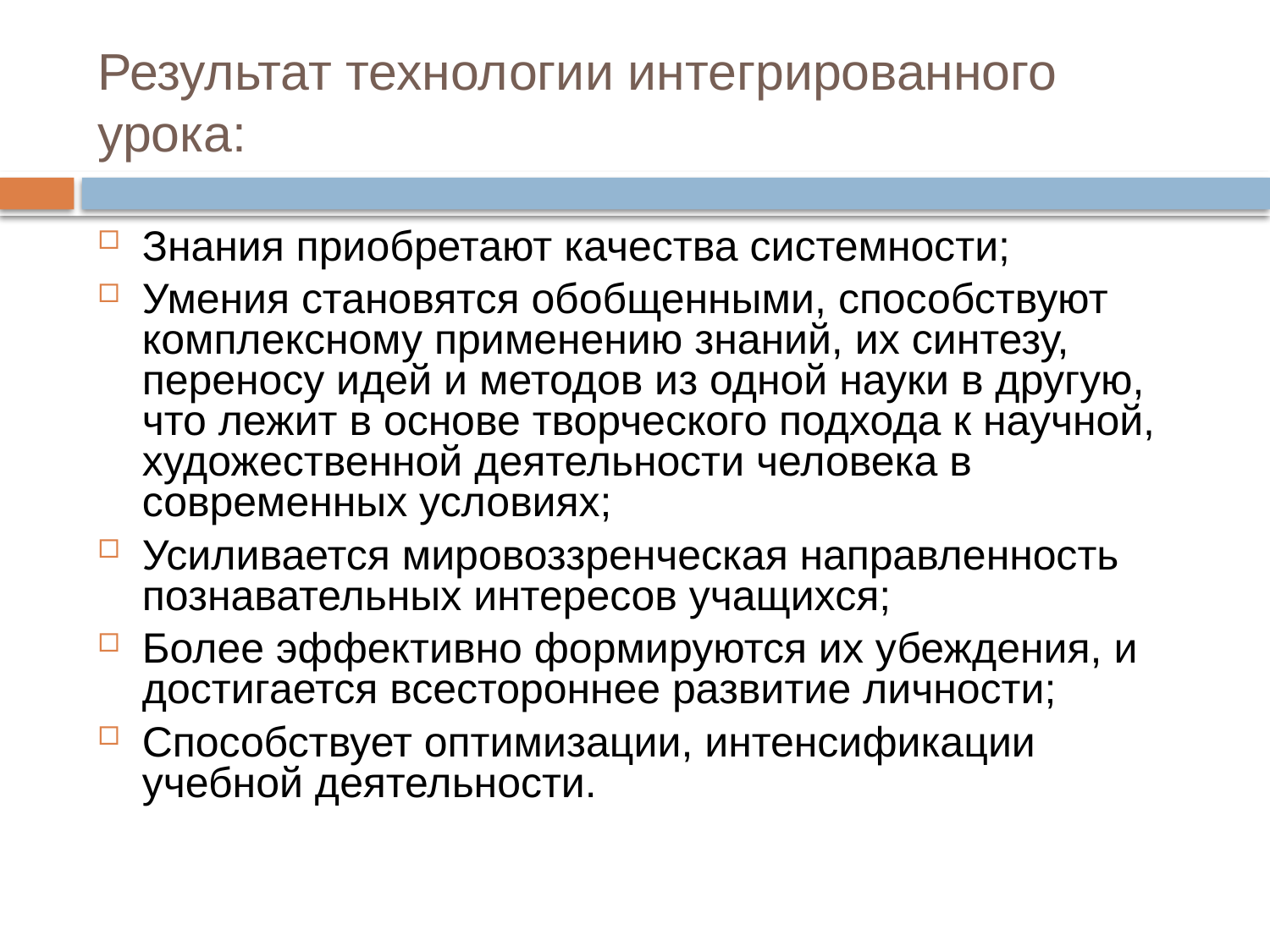

# Результат технологии интегрированного урока:
Знания приобретают качества системности;
Умения становятся обобщенными, способствуют комплексному применению знаний, их синтезу, переносу идей и методов из одной науки в другую, что лежит в основе творческого подхода к научной, художественной деятельности человека в современных условиях;
Усиливается мировоззренческая направленность познавательных интересов учащихся;
Более эффективно формируются их убеждения, и достигается всестороннее развитие личности;
Способствует оптимизации, интенсификации учебной деятельности.